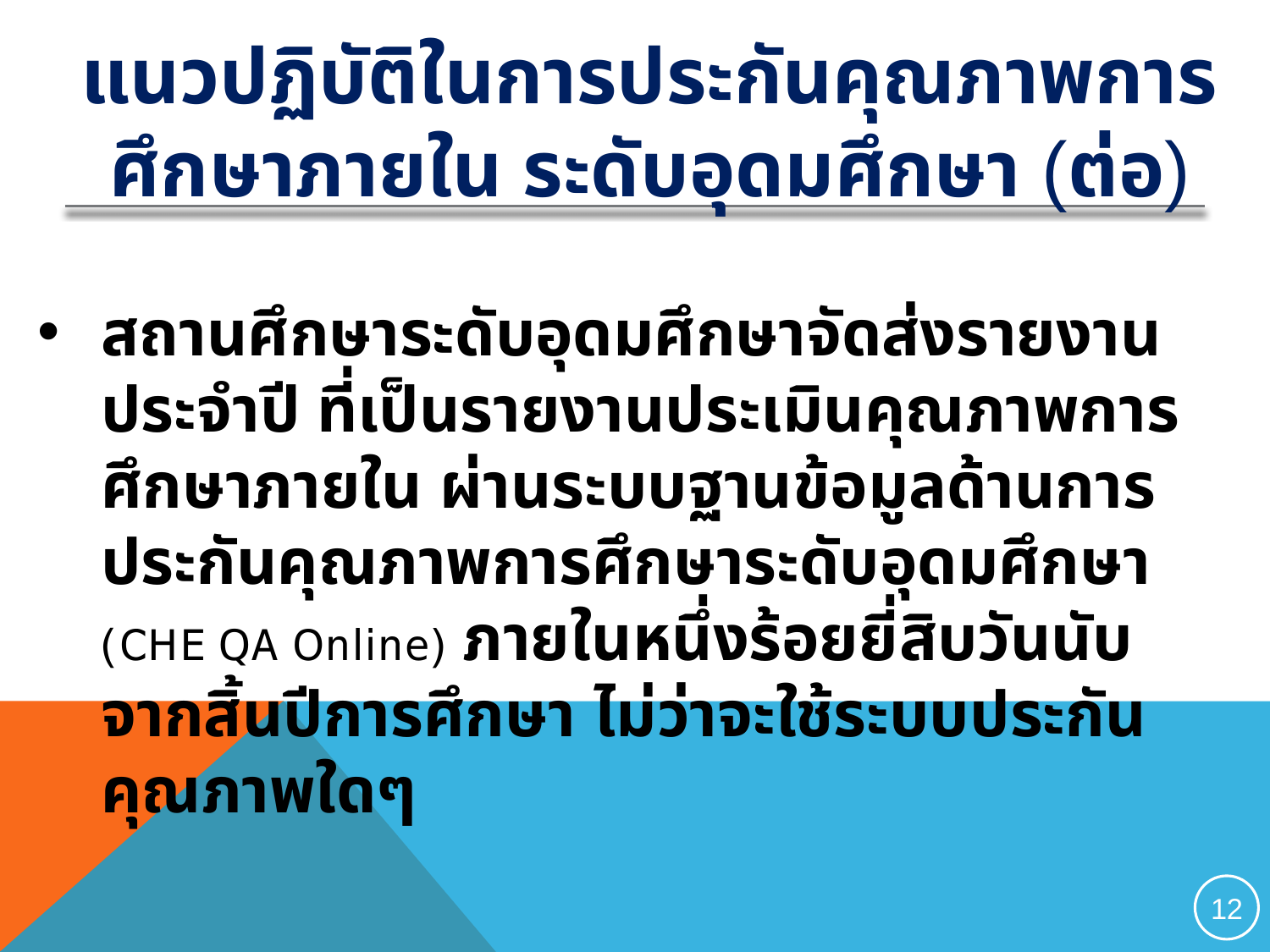

แนวปฏิบัติในการประกันคุณภาพการศึกษาภายใน ระดับอุดมศึกษา (ต่อ)
สถานศึกษาระดับอุดมศึกษาจัดส่งรายงานประจำปี ที่เป็นรายงานประเมินคุณภาพการศึกษาภายใน ผ่านระบบฐานข้อมูลด้านการประกันคุณภาพการศึกษาระดับอุดมศึกษา (CHE QA Online) ภายในหนึ่งร้อยยี่สิบวันนับจากสิ้นปีการศึกษา ไม่ว่าจะใช้ระบบประกันคุณภาพใดๆ
12